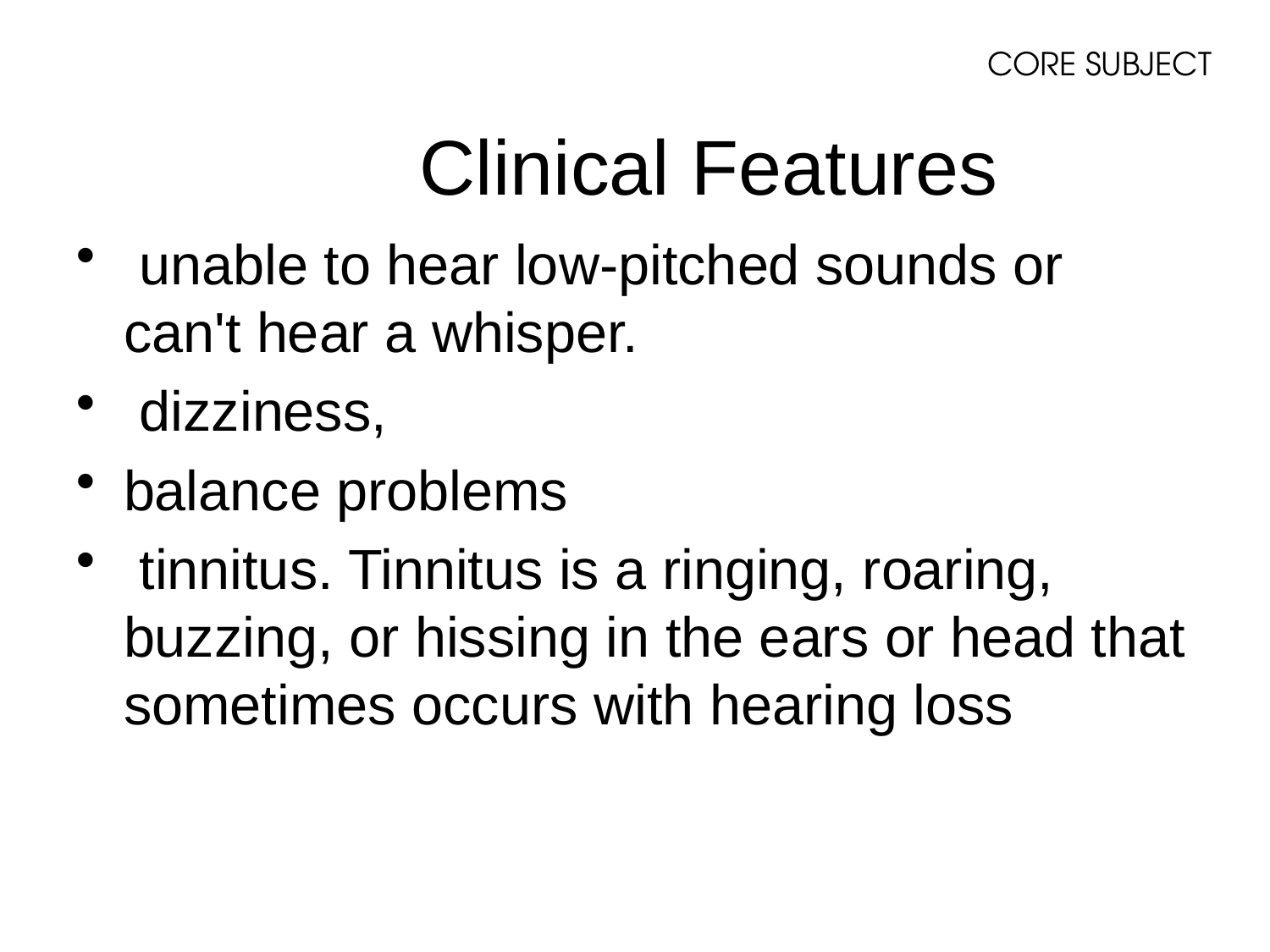

CORE SUBJECT
# Clinical Features
 unable to hear low-pitched sounds or can't hear a whisper.
 dizziness,
balance problems
 tinnitus. Tinnitus is a ringing, roaring, buzzing, or hissing in the ears or head that sometimes occurs with hearing loss